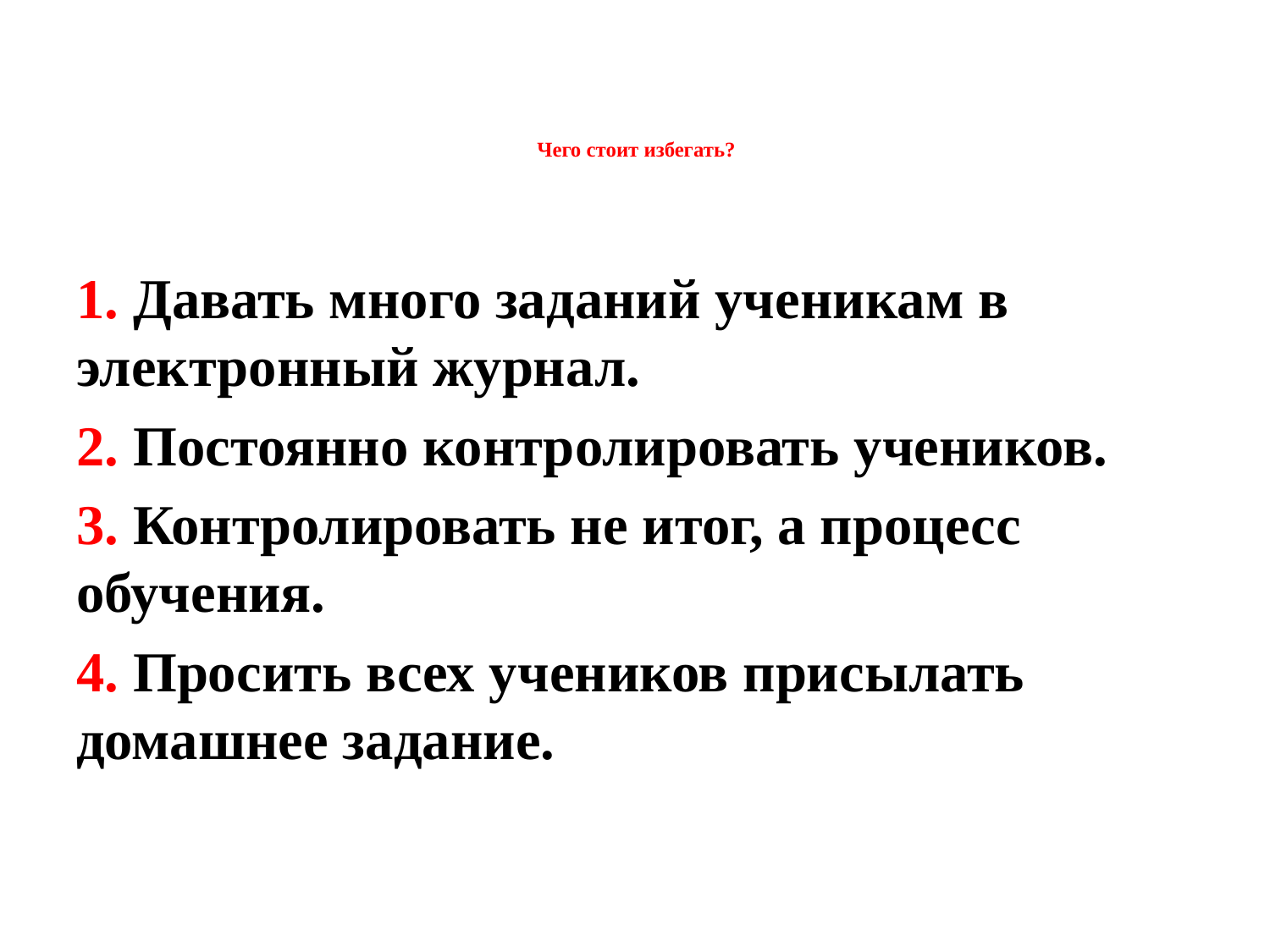

# Чего стоит избегать?
1. Давать много заданий ученикам в электронный журнал.
2. Постоянно контролировать учеников.
3. Контролировать не итог, а процесс обучения.
4. Просить всех учеников присылать домашнее задание.